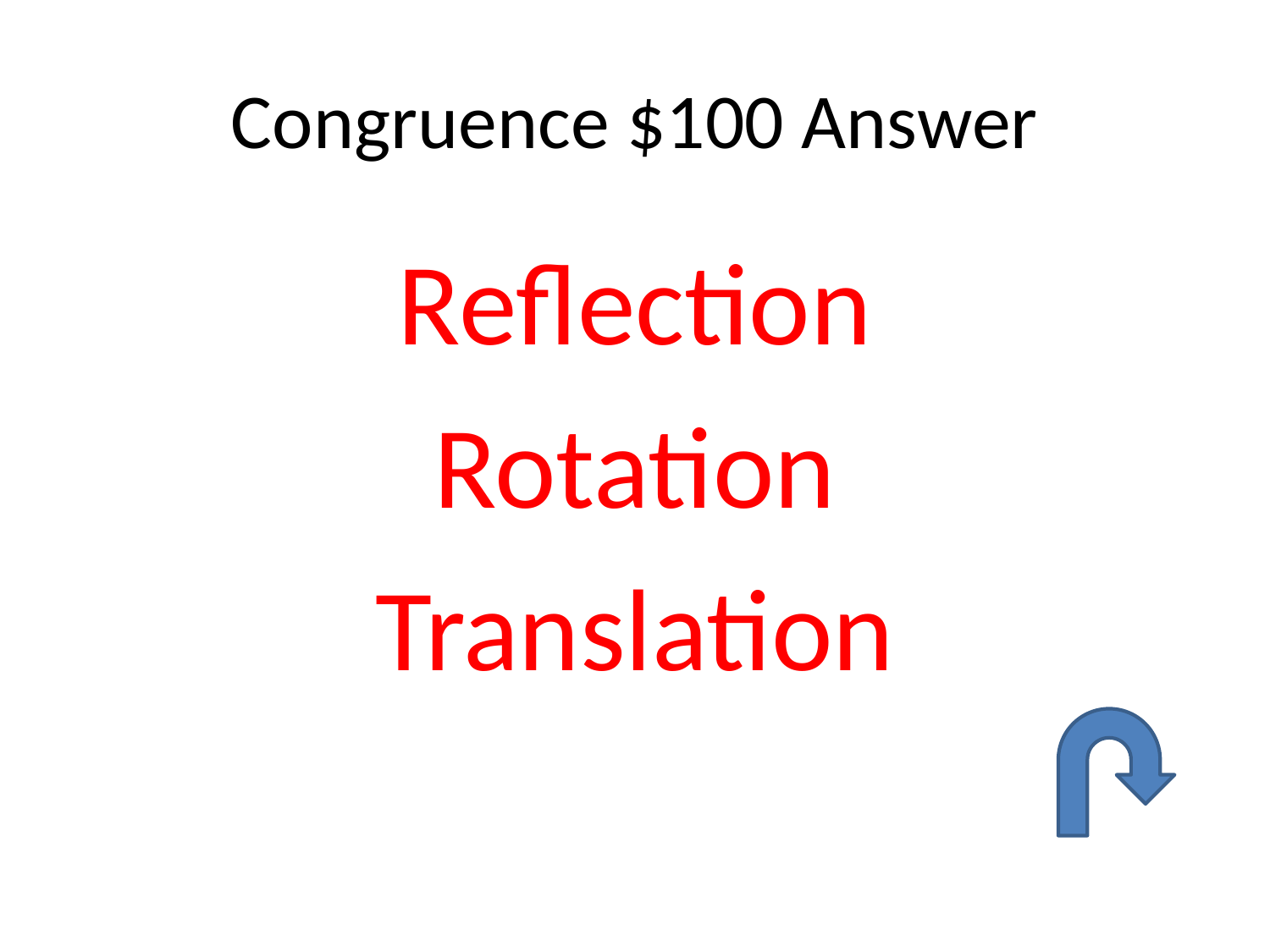

# Congruence $100 Answer
Reflection
Rotation
Translation